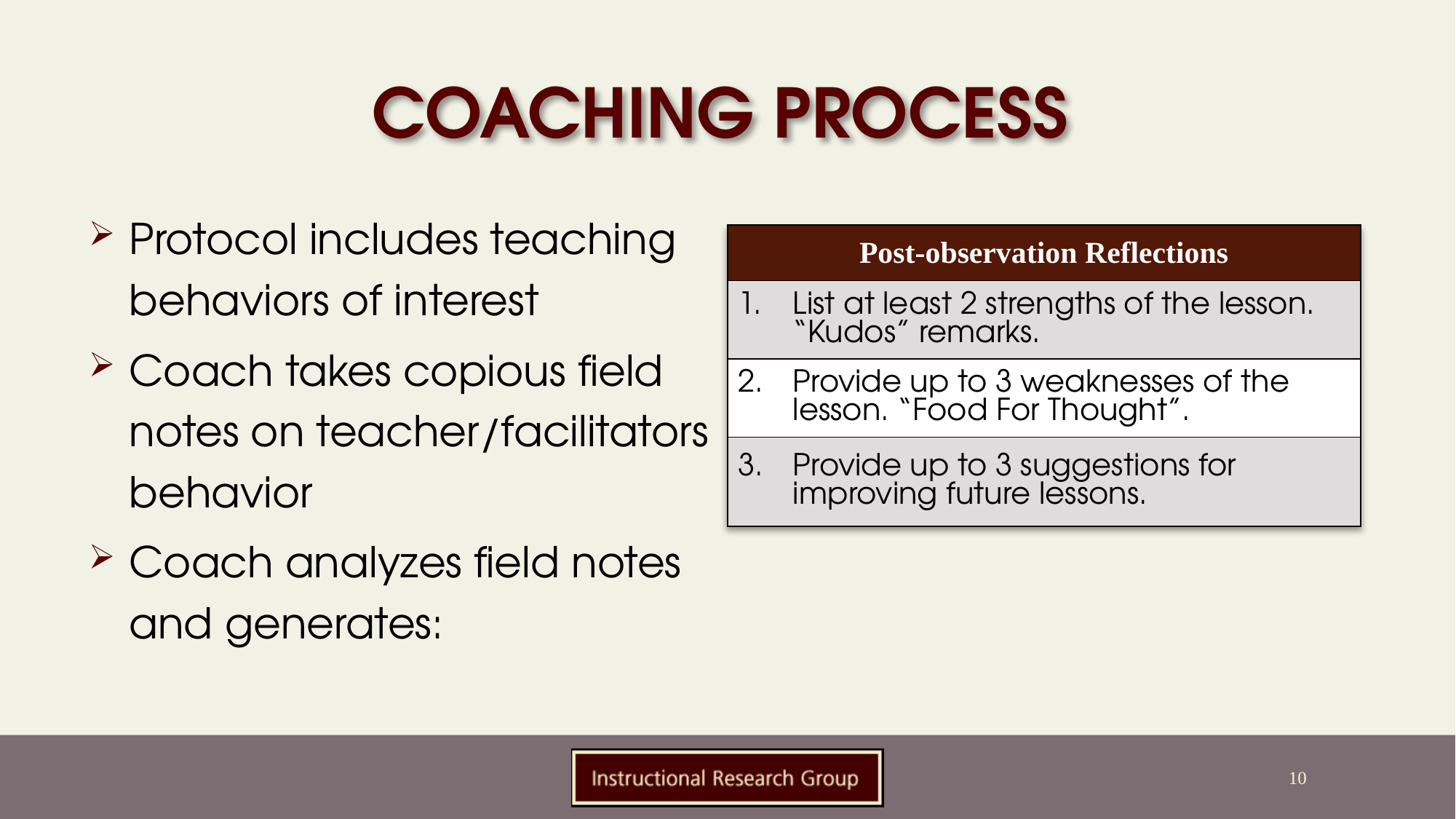

# Coaching Process
Protocol includes teaching behaviors of interest
Coach takes copious field notes on teacher/facilitators behavior
Coach analyzes field notes and generates:
| Post-observation Reflections |
| --- |
| List at least 2 strengths of the lesson. “Kudos” remarks. |
| Provide up to 3 weaknesses of the lesson. “Food For Thought”. |
| Provide up to 3 suggestions for improving future lessons. |
10